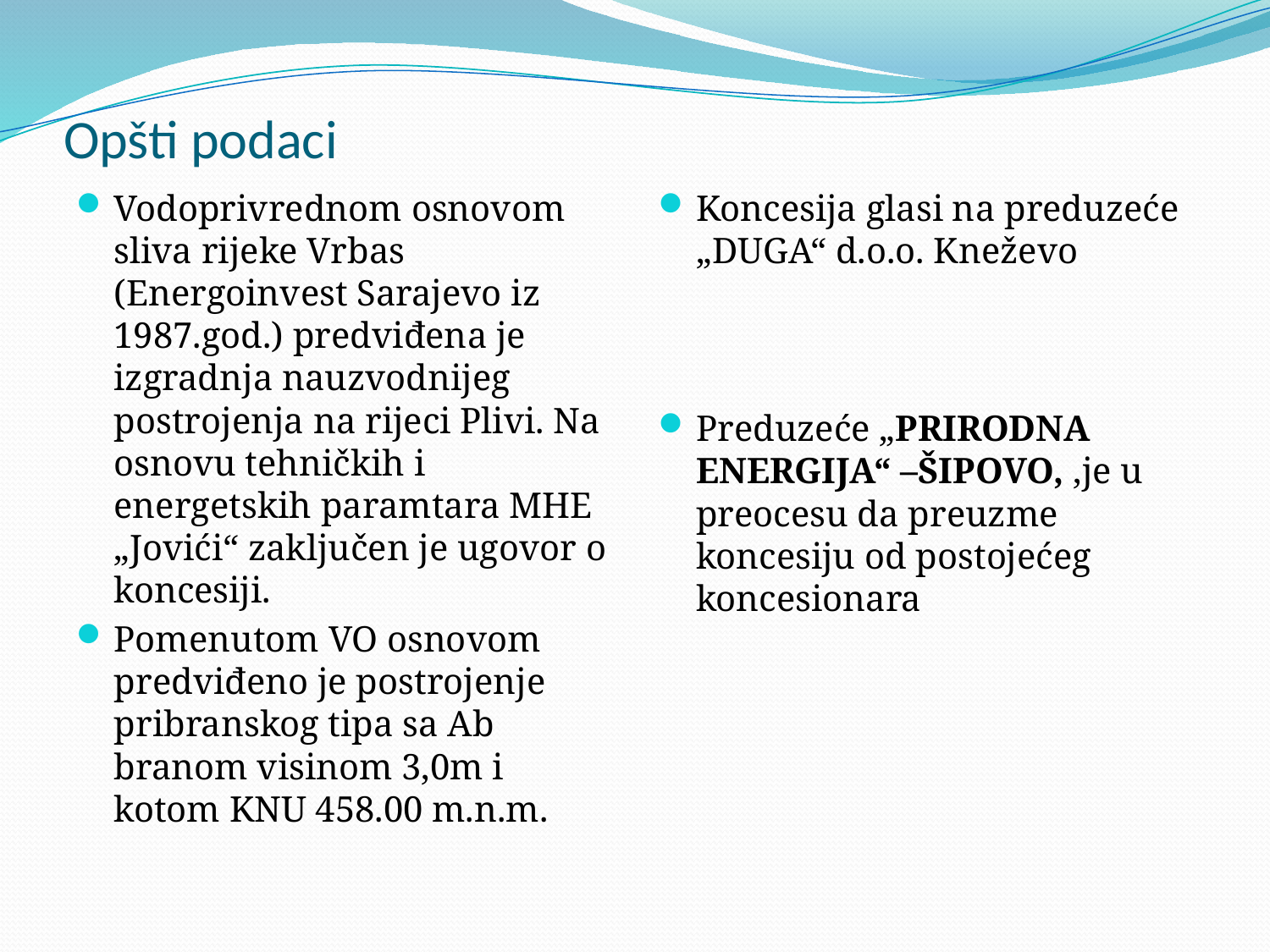

# Opšti podaci
Vodoprivrednom osnovom sliva rijeke Vrbas (Energoinvest Sarajevo iz 1987.god.) predviđena je izgradnja nauzvodnijeg postrojenja na rijeci Plivi. Na osnovu tehničkih i energetskih paramtara MHE „Jovići“ zaključen je ugovor o koncesiji.
Pomenutom VO osnovom predviđeno je postrojenje pribranskog tipa sa Ab branom visinom 3,0m i kotom KNU 458.00 m.n.m.
Koncesija glasi na preduzeće „DUGA“ d.o.o. Kneževo

Preduzeće „PRIRODNA ENERGIJA“ –ŠIPOVO, ‚je u preocesu da preuzme koncesiju od postojećeg koncesionara